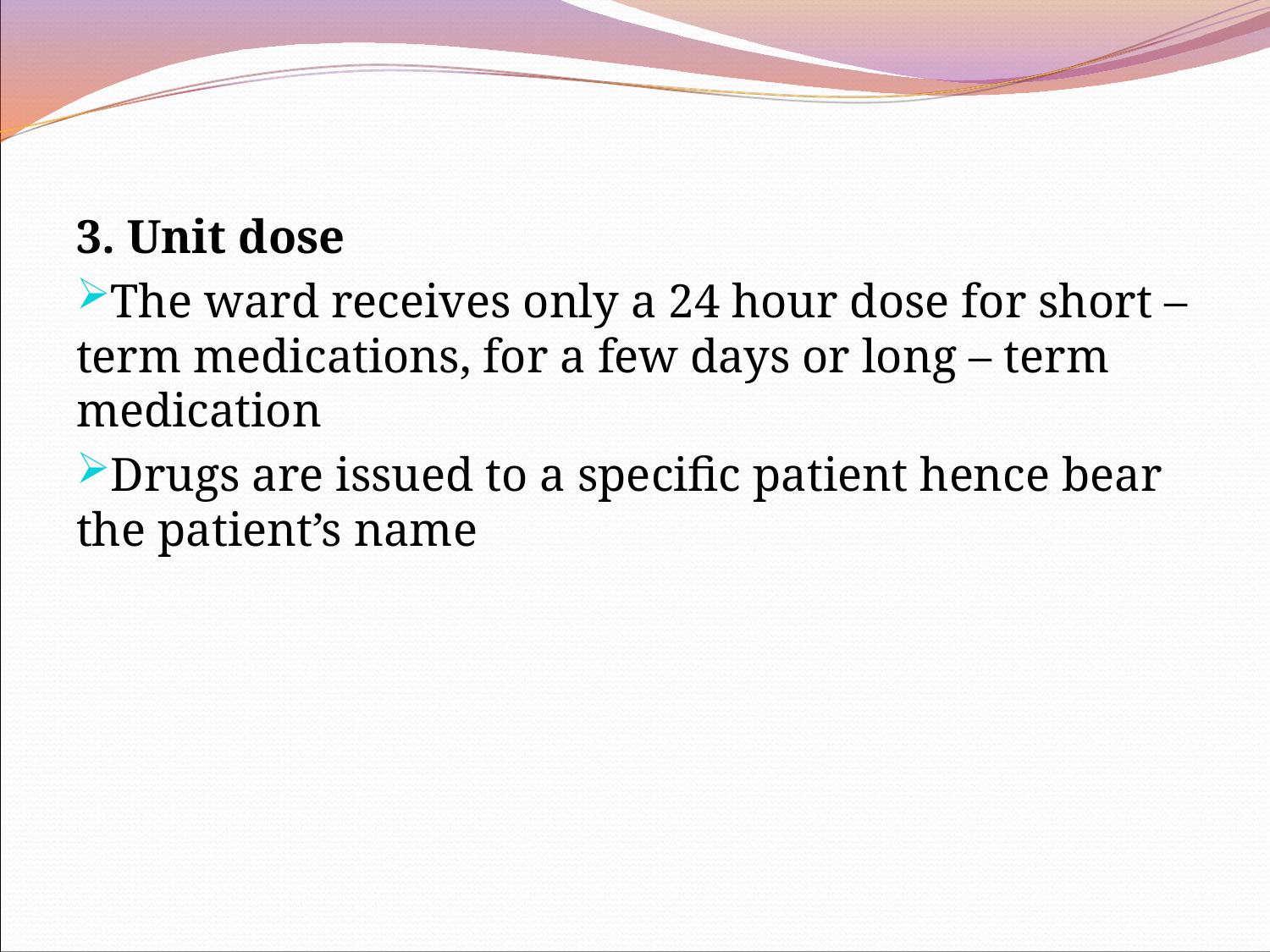

3. Unit dose
The ward receives only a 24 hour dose for short – term medications, for a few days or long – term medication
Drugs are issued to a specific patient hence bear the patient’s name